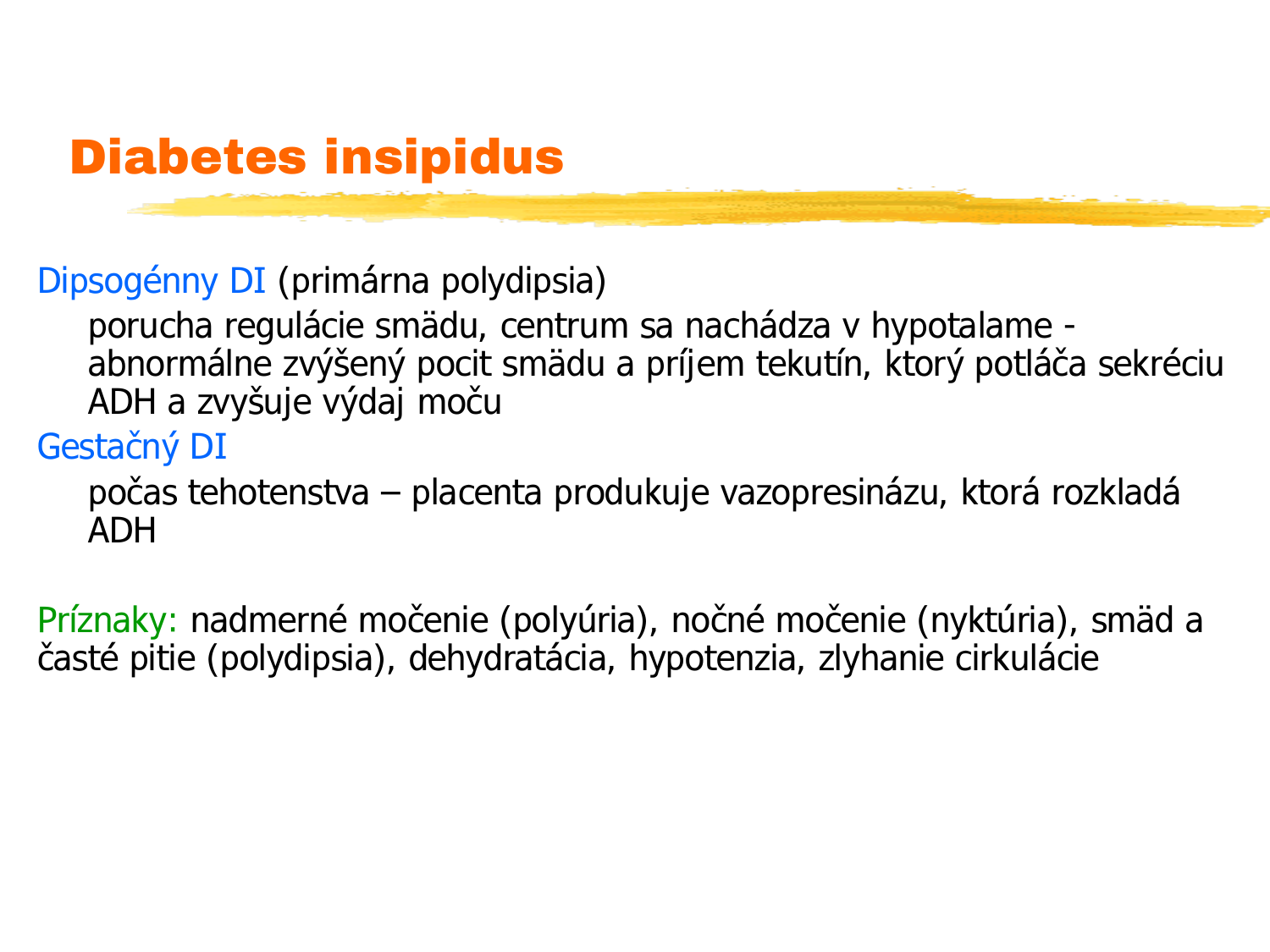

# Diabetes insipidus
Dipsogénny DI (primárna polydipsia)
porucha regulácie smädu, centrum sa nachádza v hypotalame - abnormálne zvýšený pocit smädu a príjem tekutín, ktorý potláča sekréciu ADH a zvyšuje výdaj moču
Gestačný DI
počas tehotenstva – placenta produkuje vazopresinázu, ktorá rozkladá ADH

Príznaky: nadmerné močenie (polyúria), nočné močenie (nyktúria), smäd a časté pitie (polydipsia), dehydratácia, hypotenzia, zlyhanie cirkulácie